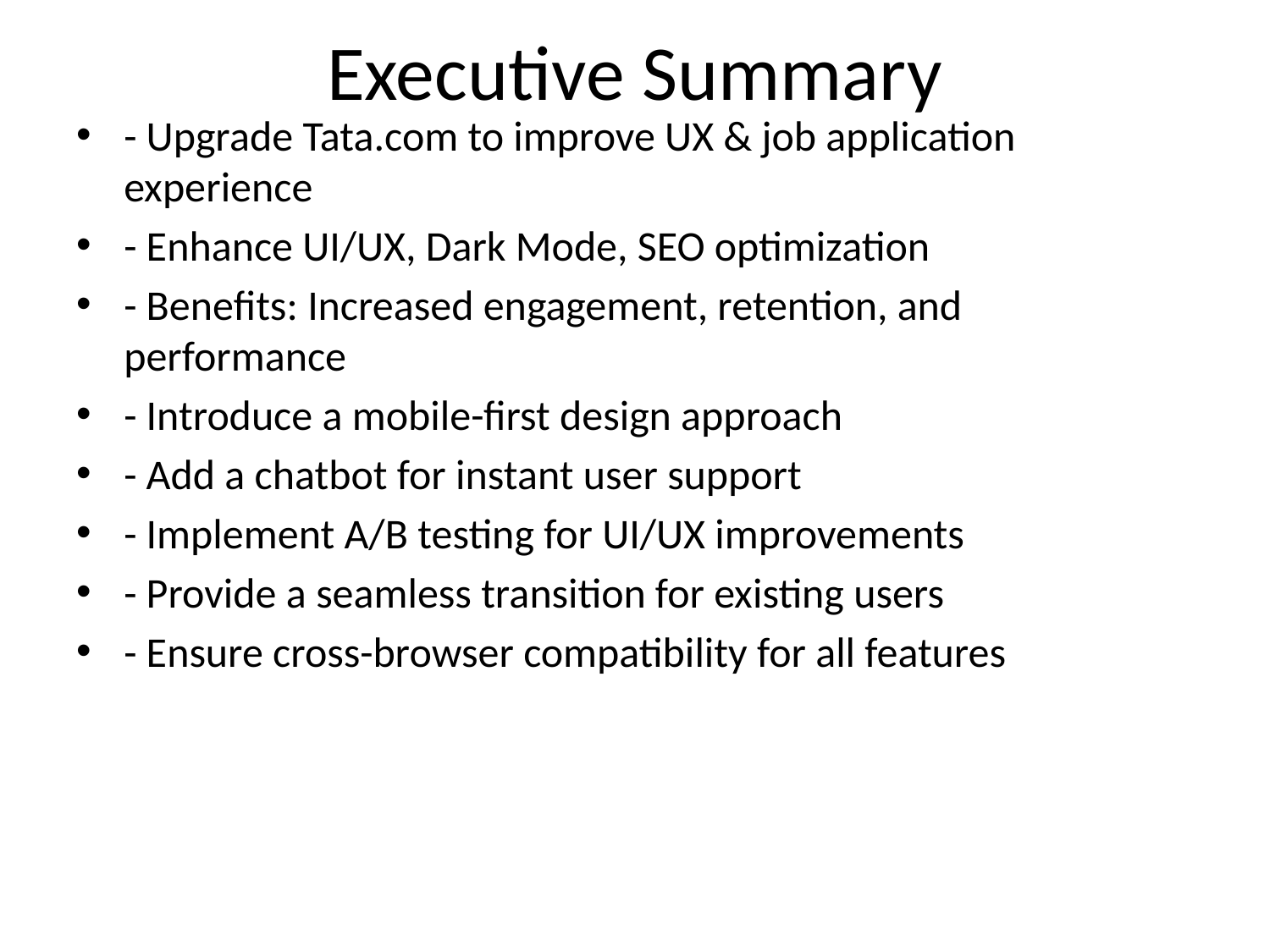

# Executive Summary
- Upgrade Tata.com to improve UX & job application experience
- Enhance UI/UX, Dark Mode, SEO optimization
- Benefits: Increased engagement, retention, and performance
- Introduce a mobile-first design approach
- Add a chatbot for instant user support
- Implement A/B testing for UI/UX improvements
- Provide a seamless transition for existing users
- Ensure cross-browser compatibility for all features